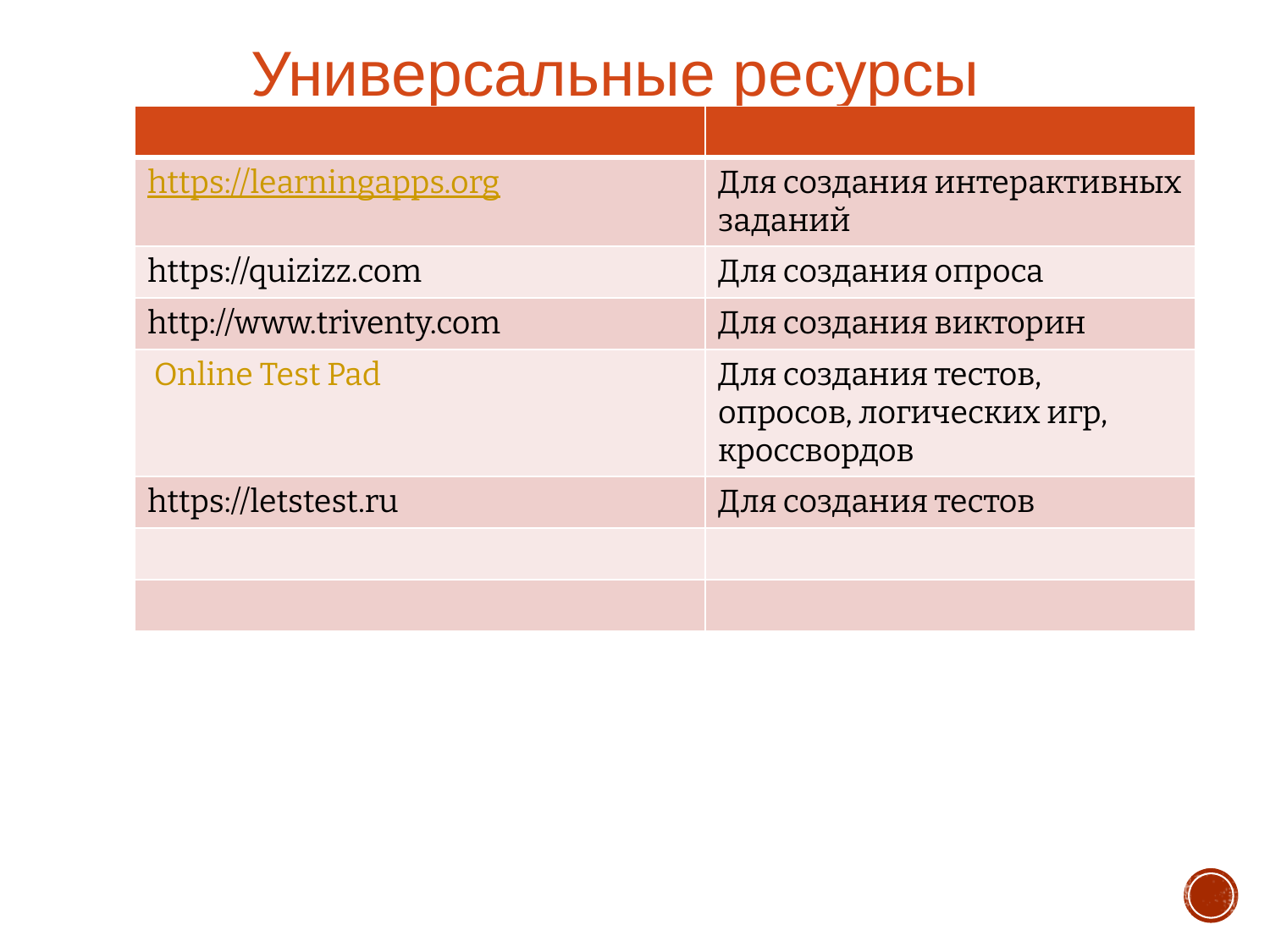

Универсальные ресурсы
|  |  |
| --- | --- |
| https://learningapps.org | Для создания интерактивных заданий |
| https://quizizz.com | Для создания опроса |
| http://www.triventy.com | Для создания викторин |
| Online Test Pad | Для создания тестов, опросов, логических игр, кроссвордов |
| https://letstest.ru | Для создания тестов |
|  |  |
|  |  |